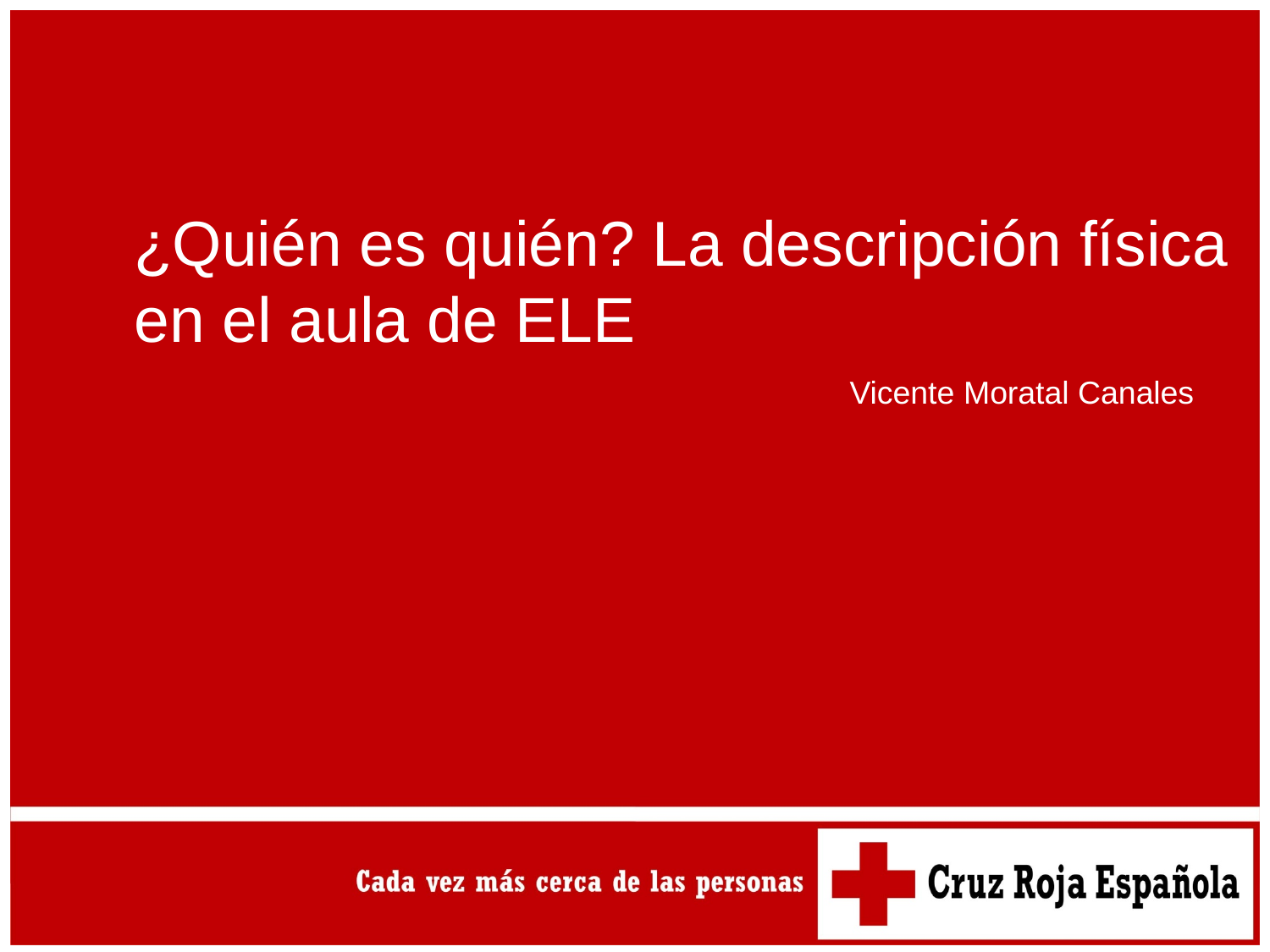

¿Quién es quién? La descripción física
en el aula de ELE
Vicente Moratal Canales